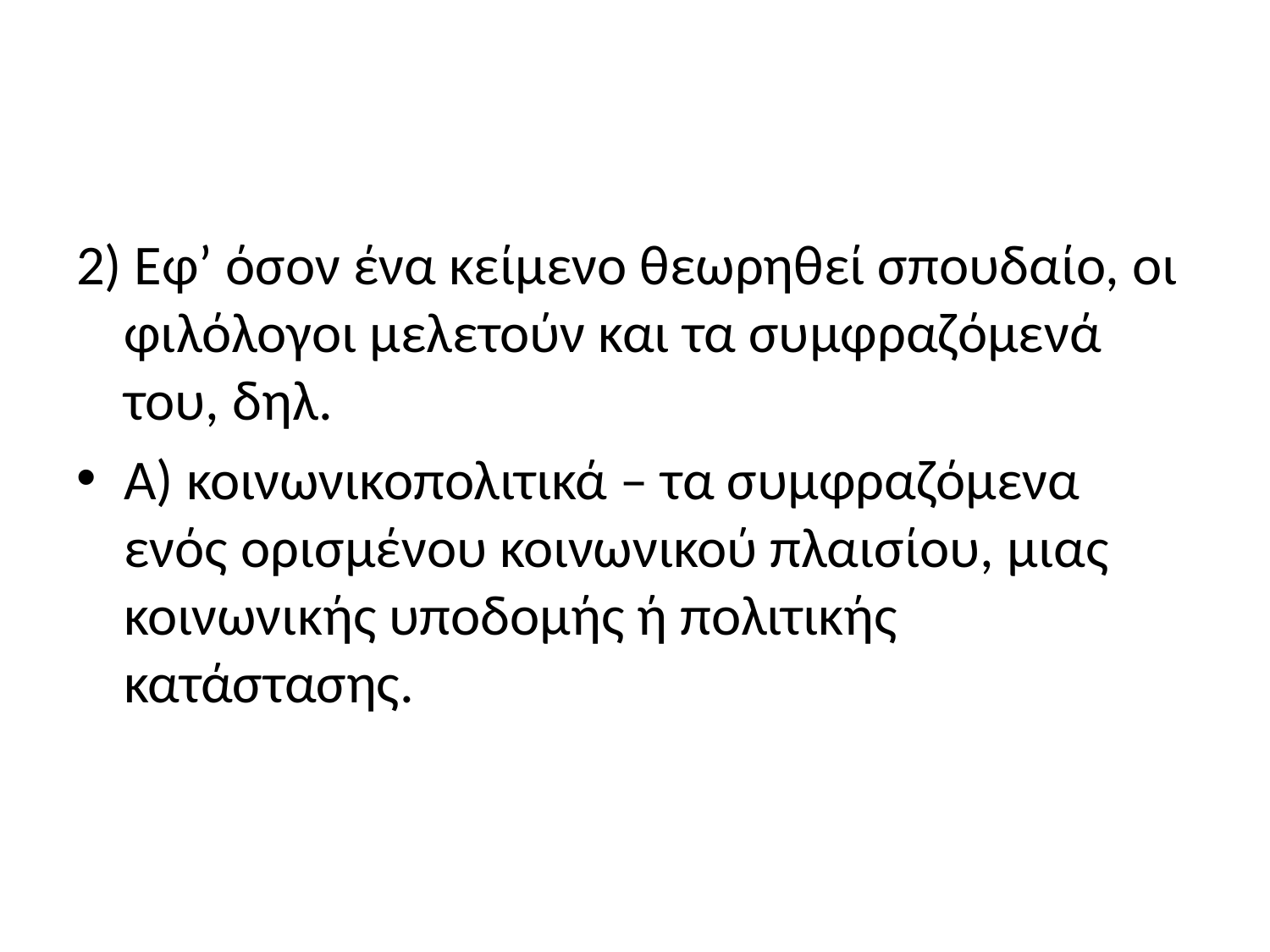

#
2) Εφ’ όσον ένα κείμενο θεωρηθεί σπουδαίο, οι φιλόλογοι μελετούν και τα συμφραζόμενά του, δηλ.
Α) κοινωνικοπολιτικά – τα συμφραζόμενα ενός ορισμένου κοινωνικού πλαισίου, μιας κοινωνικής υποδομής ή πολιτικής κατάστασης.